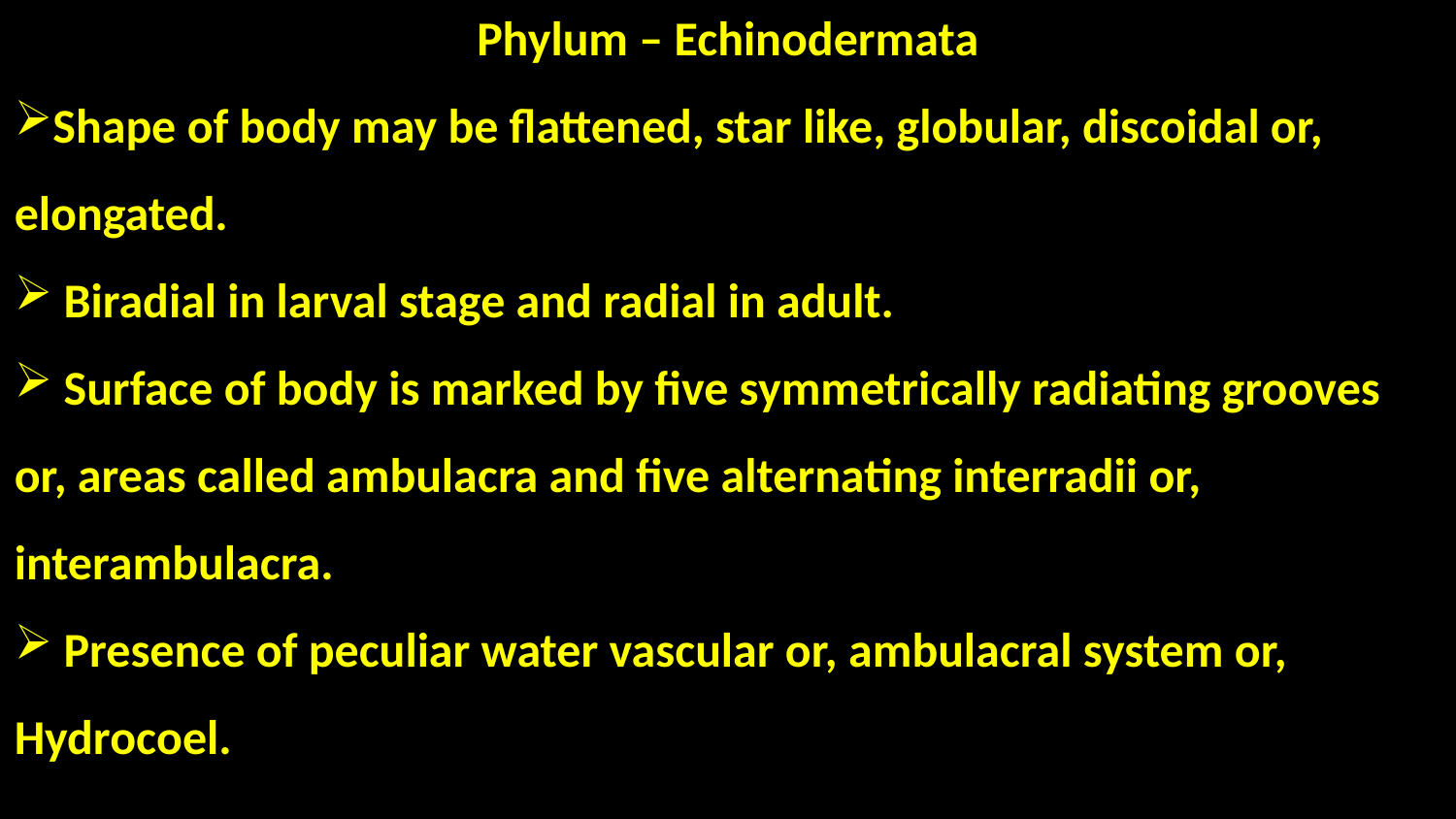

Phylum – Echinodermata
Shape of body may be flattened, star like, globular, discoidal or, elongated.
 Biradial in larval stage and radial in adult.
 Surface of body is marked by five symmetrically radiating grooves or, areas called ambulacra and five alternating interradii or, interambulacra.
 Presence of peculiar water vascular or, ambulacral system or, Hydrocoel.